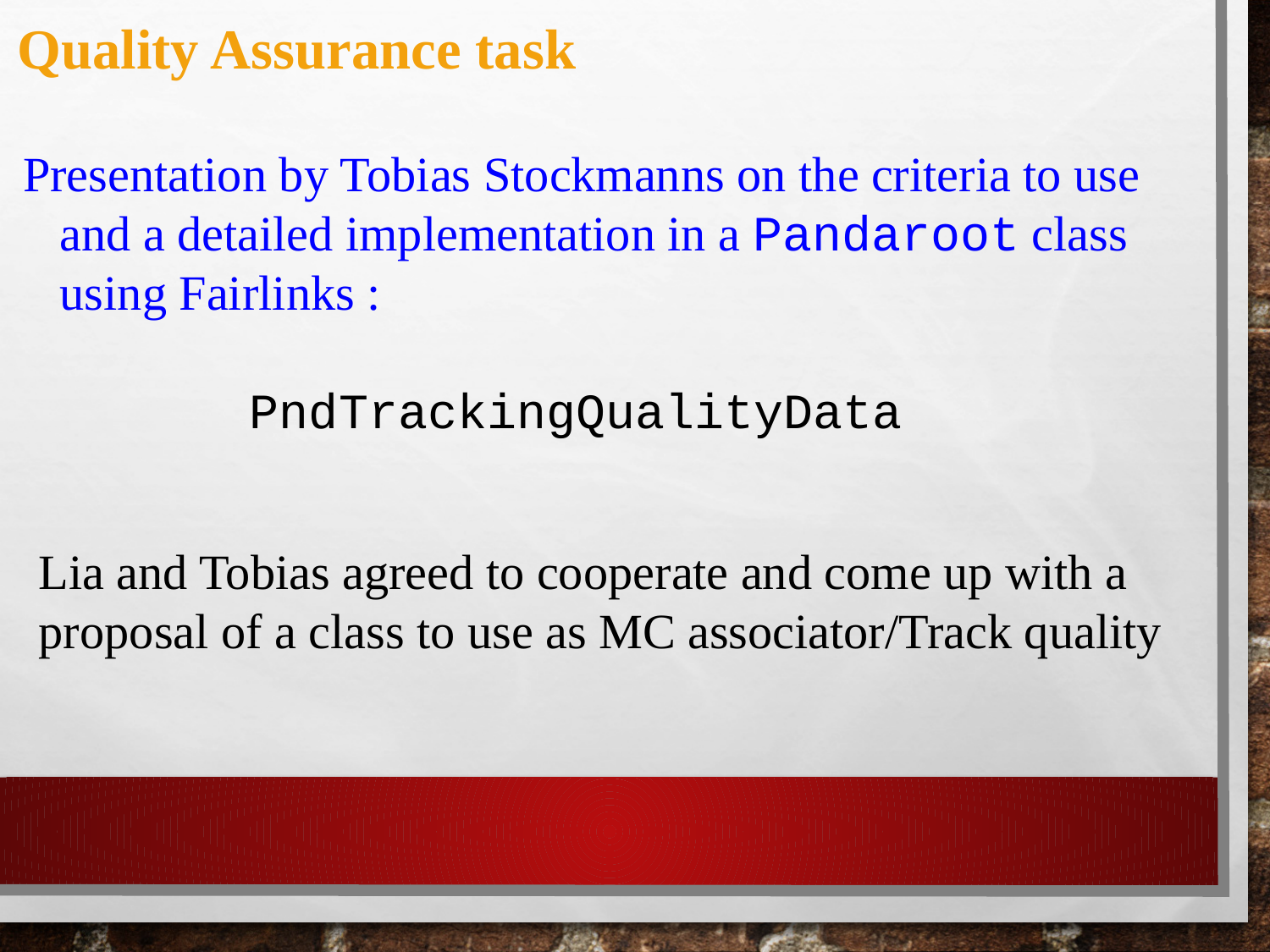

Quality Assurance task
Presentation by Tobias Stockmanns on the criteria to use
   and a detailed implementation in a Pandaroot class
   using Fairlinks :

PndTrackingQualityData
Lia and Tobias agreed to cooperate and come up with a
proposal of a class to use as MC associator/Track quality